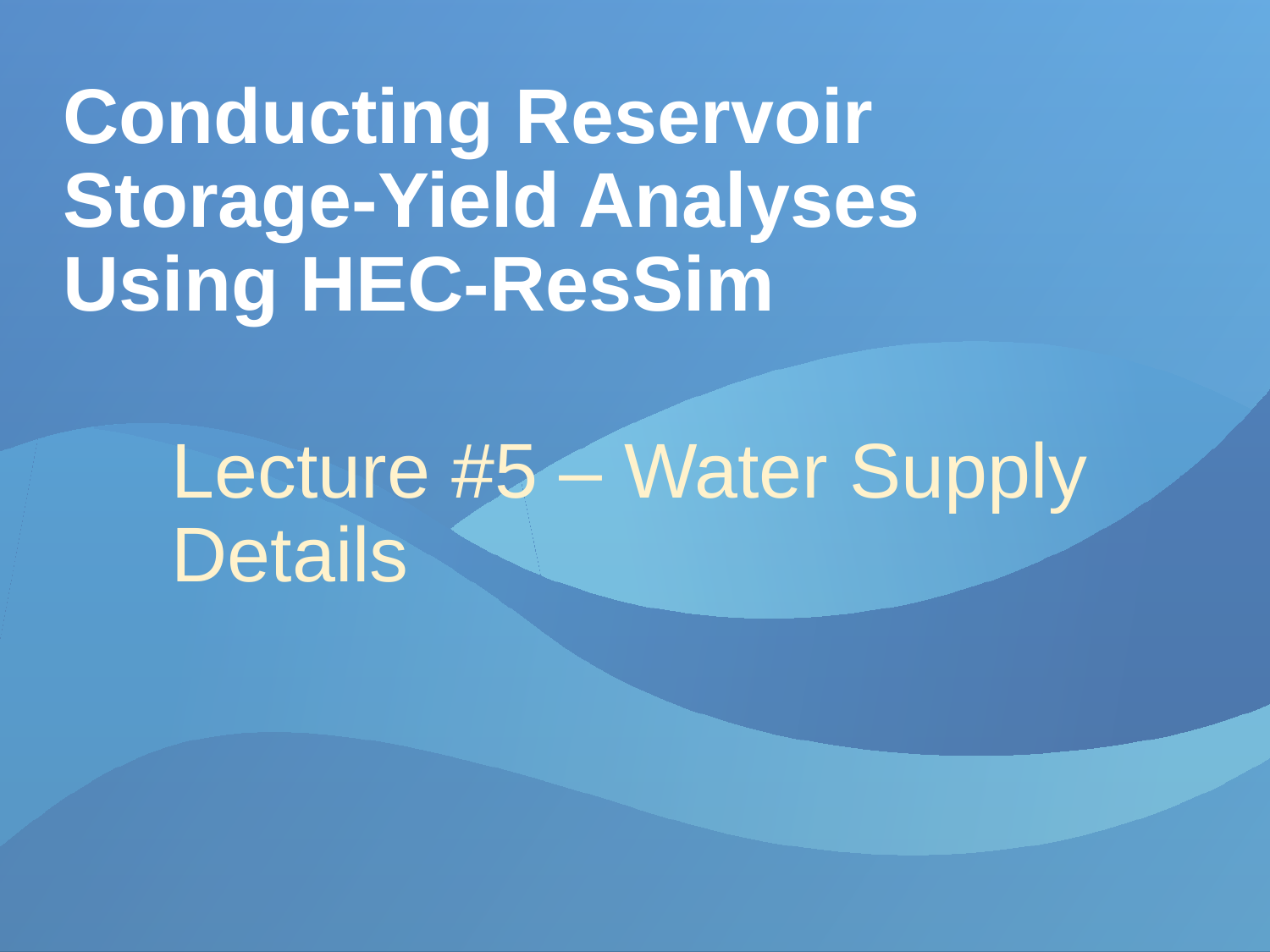

# Conducting Reservoir Storage-Yield Analyses Using HEC-ResSim
Lecture #5 – Water Supply Details